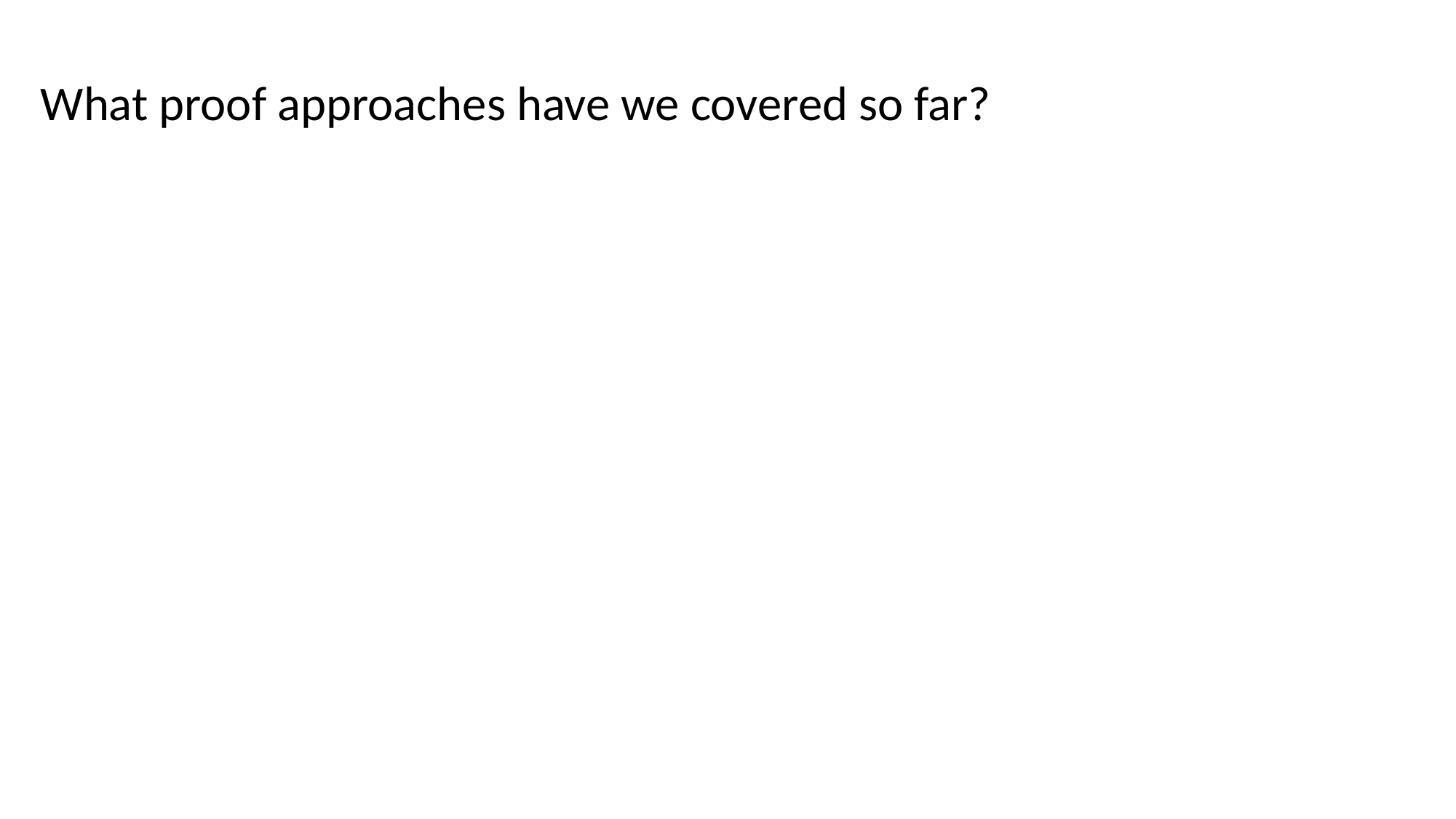

What proof approaches have we covered so far?